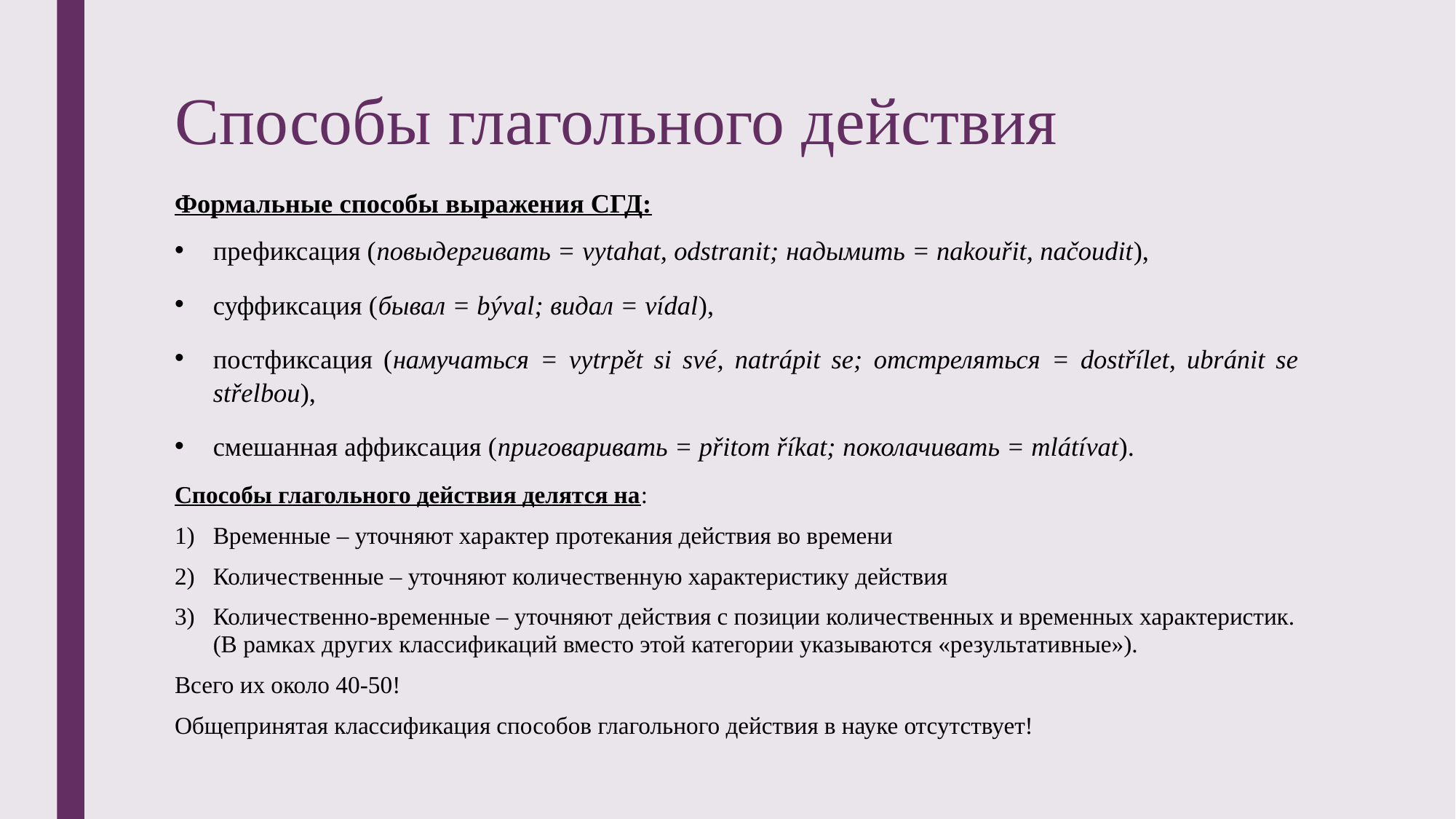

# Способы глагольного действия
Формальные способы выражения СГД:
префиксация (повыдергивать = vytahat, odstranit; надымить = nakouřit, načoudit),
суффиксация (бывал = býval; видал = vídal),
постфиксация (намучаться = vytrpět si své, natrápit se; отстреляться = dostřílet, ubránit se střelbou),
смешанная аффиксация (приговаривать = přitom říkat; поколачивать = mlátívat).
Способы глагольного действия делятся на:
Временные – уточняют характер протекания действия во времени
Количественные – уточняют количественную характеристику действия
Количественно-временные – уточняют действия с позиции количественных и временных характеристик. (В рамках других классификаций вместо этой категории указываются «результативные»).
Всего их около 40-50!
Общепринятая классификация способов глагольного действия в науке отсутствует!